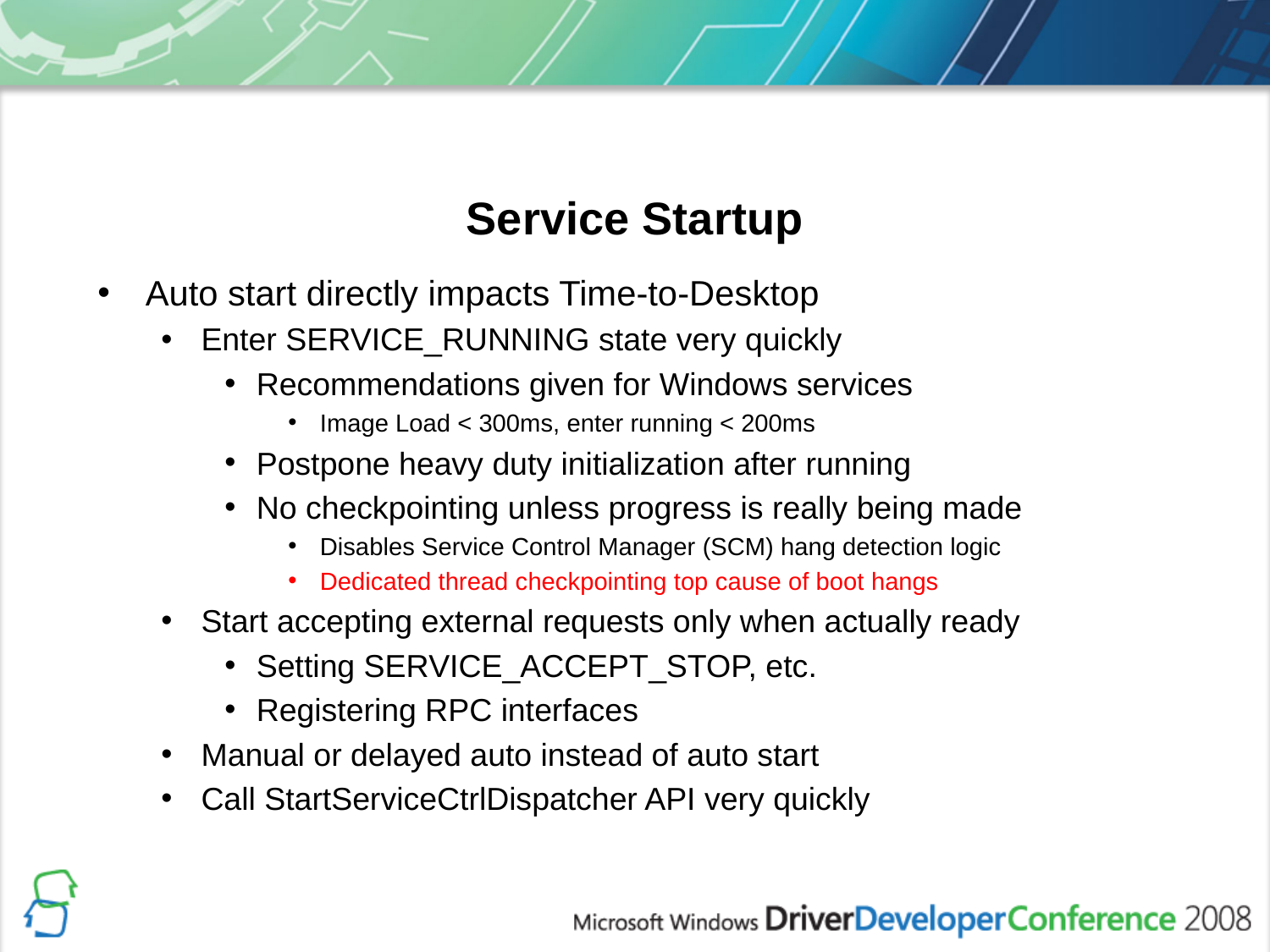

# Service Startup
Auto start directly impacts Time-to-Desktop
Enter SERVICE_RUNNING state very quickly
Recommendations given for Windows services
Image Load < 300ms, enter running < 200ms
Postpone heavy duty initialization after running
No checkpointing unless progress is really being made
Disables Service Control Manager (SCM) hang detection logic
Dedicated thread checkpointing top cause of boot hangs
Start accepting external requests only when actually ready
Setting SERVICE_ACCEPT_STOP, etc.
Registering RPC interfaces
Manual or delayed auto instead of auto start
Call StartServiceCtrlDispatcher API very quickly